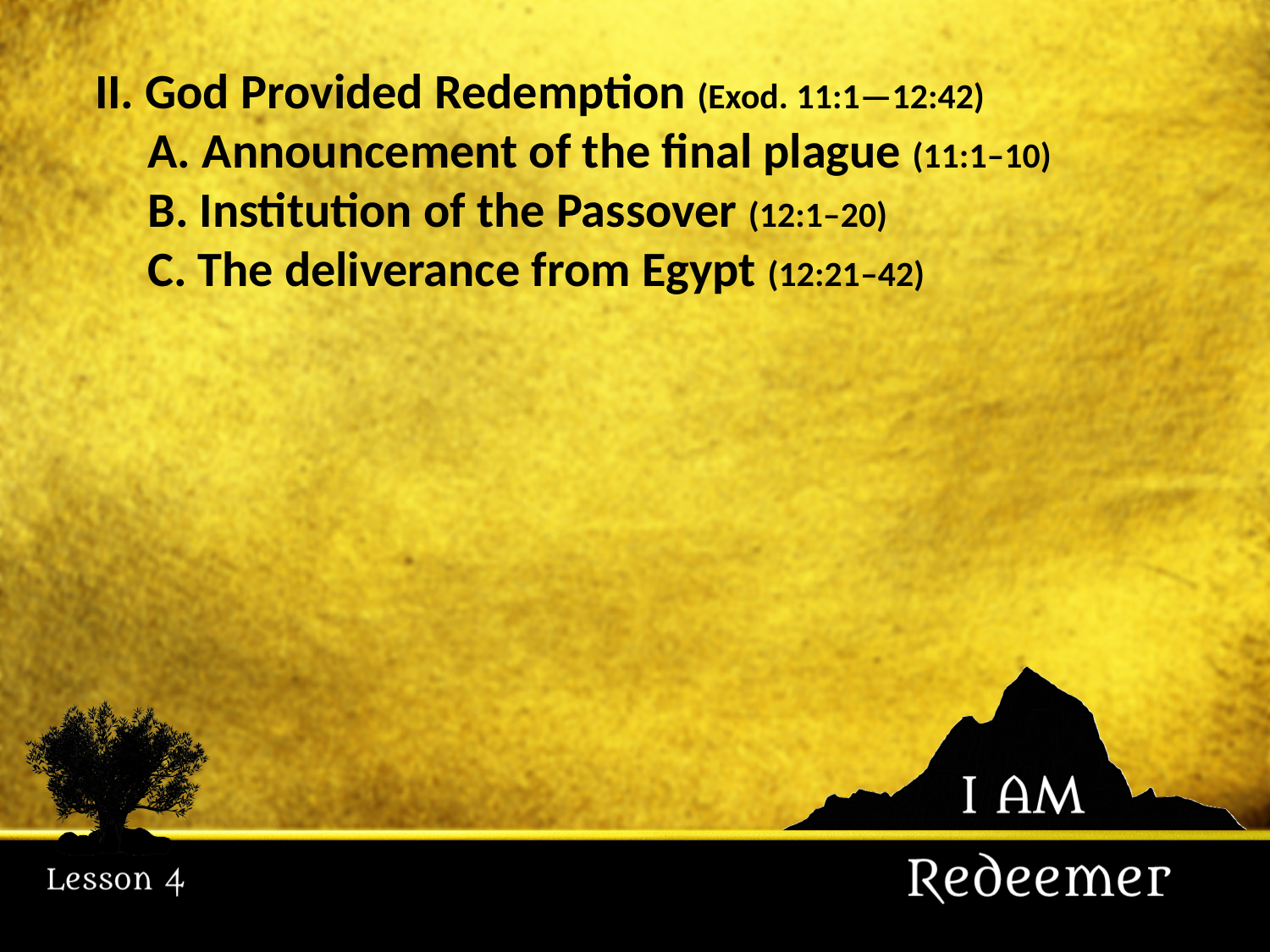

II. God Provided Redemption (Exod. 11:1—12:42)
	A. Announcement of the final plague (11:1–10)
	B. Institution of the Passover (12:1–20)
	C. The deliverance from Egypt (12:21–42)